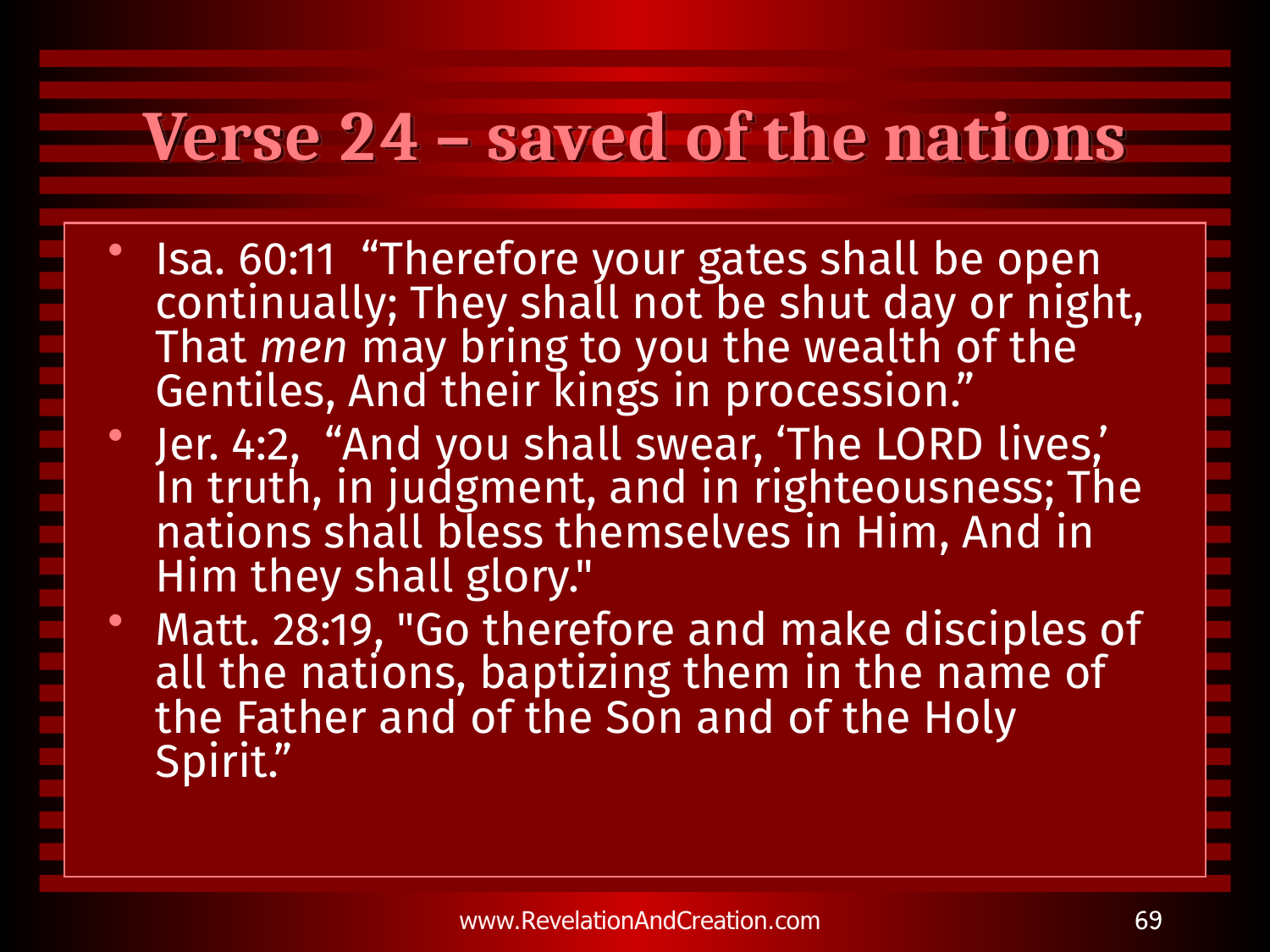

# Verse 24 – saved of the nations
Isa. 60:11  “Therefore your gates shall be open continually; They shall not be shut day or night, That men may bring to you the wealth of the Gentiles, And their kings in procession.”
Jer. 4:2,  “And you shall swear, ‘The LORD lives,’ In truth, in judgment, and in righteousness; The nations shall bless themselves in Him, And in Him they shall glory."
Matt. 28:19, "Go therefore and make disciples of all the nations, baptizing them in the name of the Father and of the Son and of the Holy Spirit.”
www.RevelationAndCreation.com
69